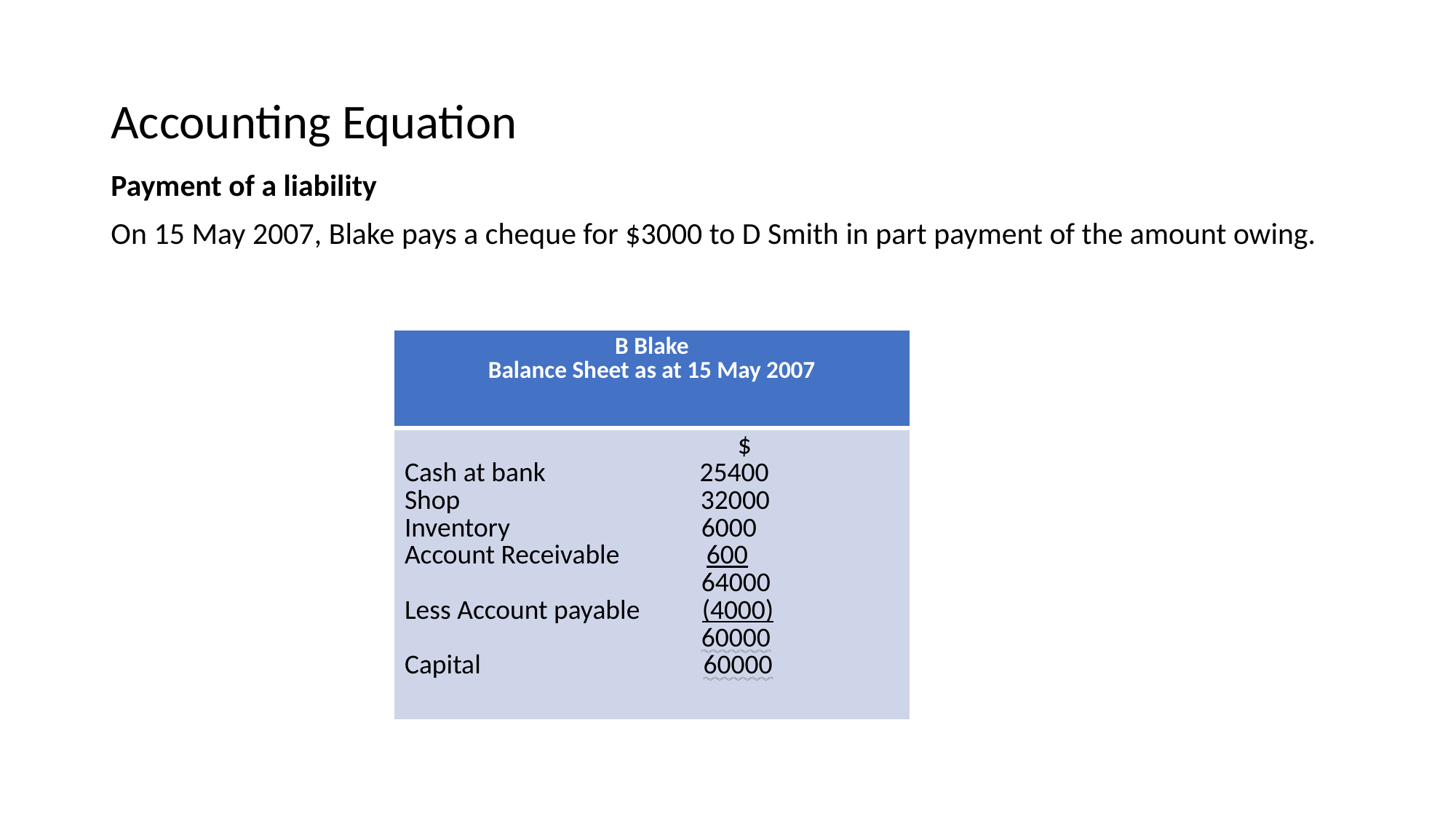

# Accounting Equation
Payment of a liability
On 15 May 2007, Blake pays a cheque for $3000 to D Smith in part payment of the amount owing.
| B Blake Balance Sheet as at 15 May 2007 |
| --- |
| $ Cash at bank 25400 Shop 32000 Inventory 6000 Account Receivable 600 64000 Less Account payable (4000) 60000 Capital 60000 |